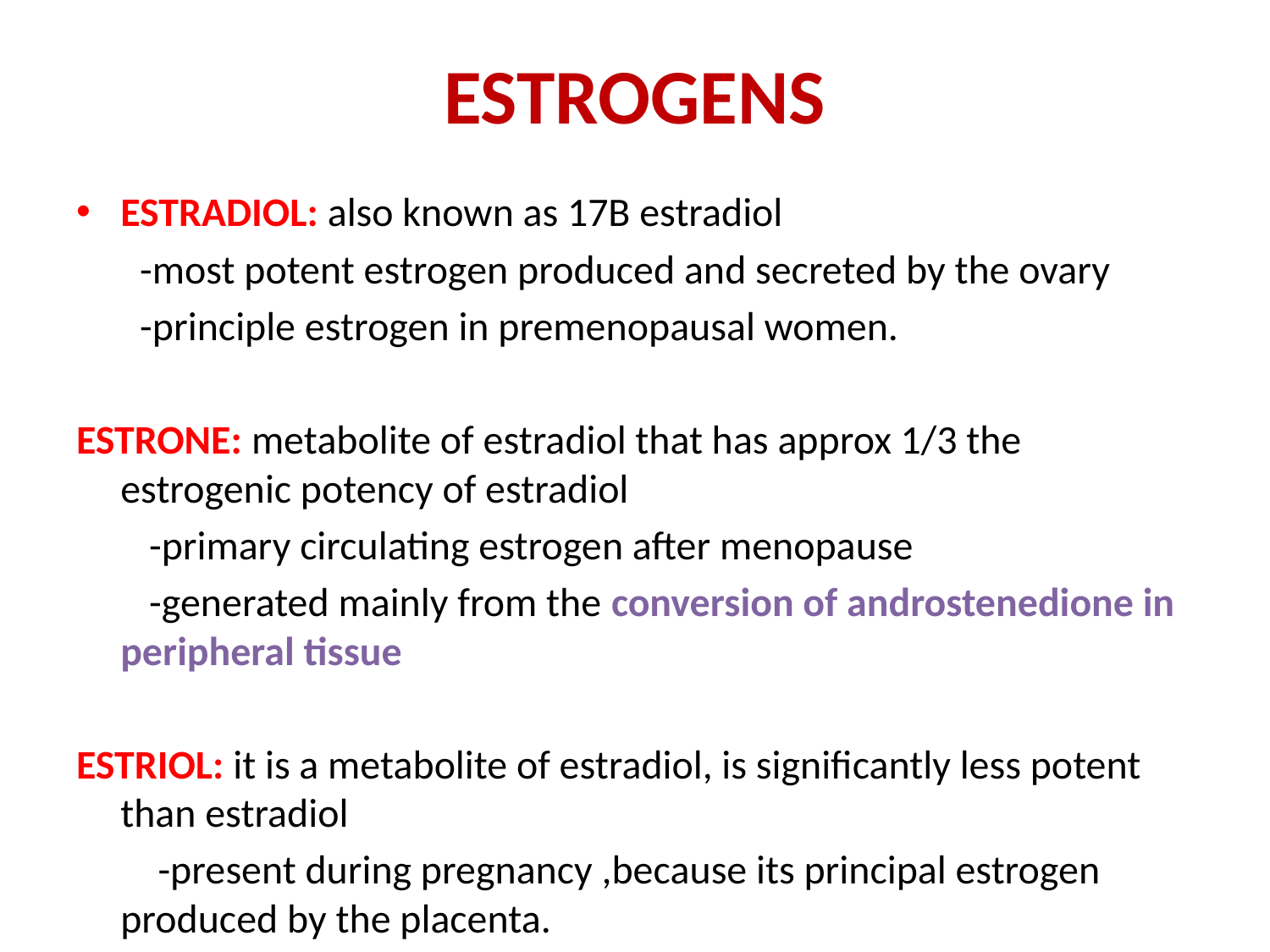

# ESTROGENS
ESTRADIOL: also known as 17B estradiol
       -most potent estrogen produced and secreted by the ovary
       -principle estrogen in premenopausal women.

ESTRONE: metabolite of estradiol that has approx 1/3 the estrogenic potency of estradiol
        -primary circulating estrogen after menopause
        -generated mainly from the conversion of androstenedione in peripheral tissue

ESTRIOL: it is a metabolite of estradiol, is significantly less potent than estradiol
         -present during pregnancy ,because its principal estrogen produced by the placenta.